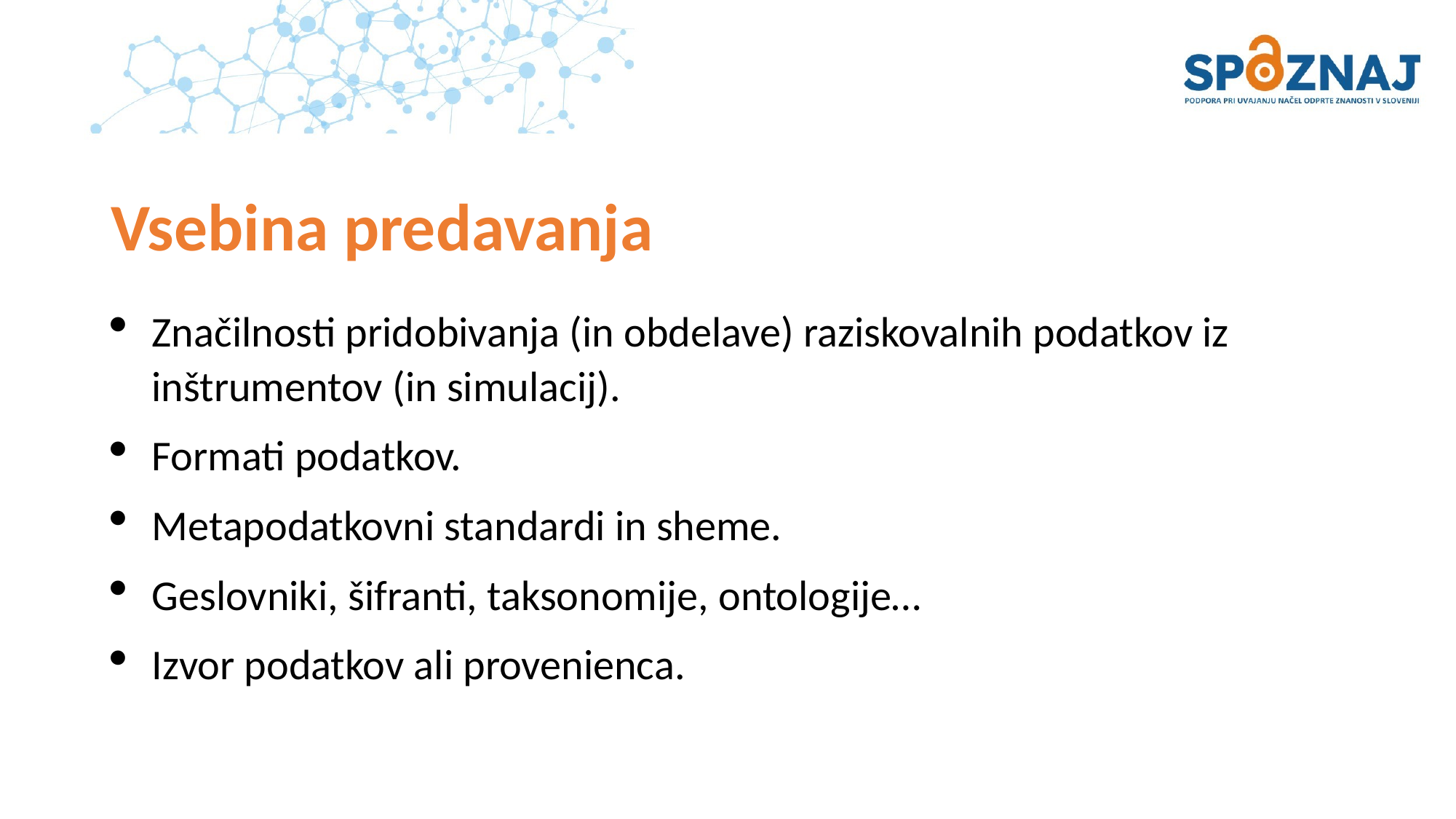

# Vsebina predavanja
Značilnosti pridobivanja (in obdelave) raziskovalnih podatkov iz inštrumentov (in simulacij).
Formati podatkov.
Metapodatkovni standardi in sheme.
Geslovniki, šifranti, taksonomije, ontologije…
Izvor podatkov ali provenienca.